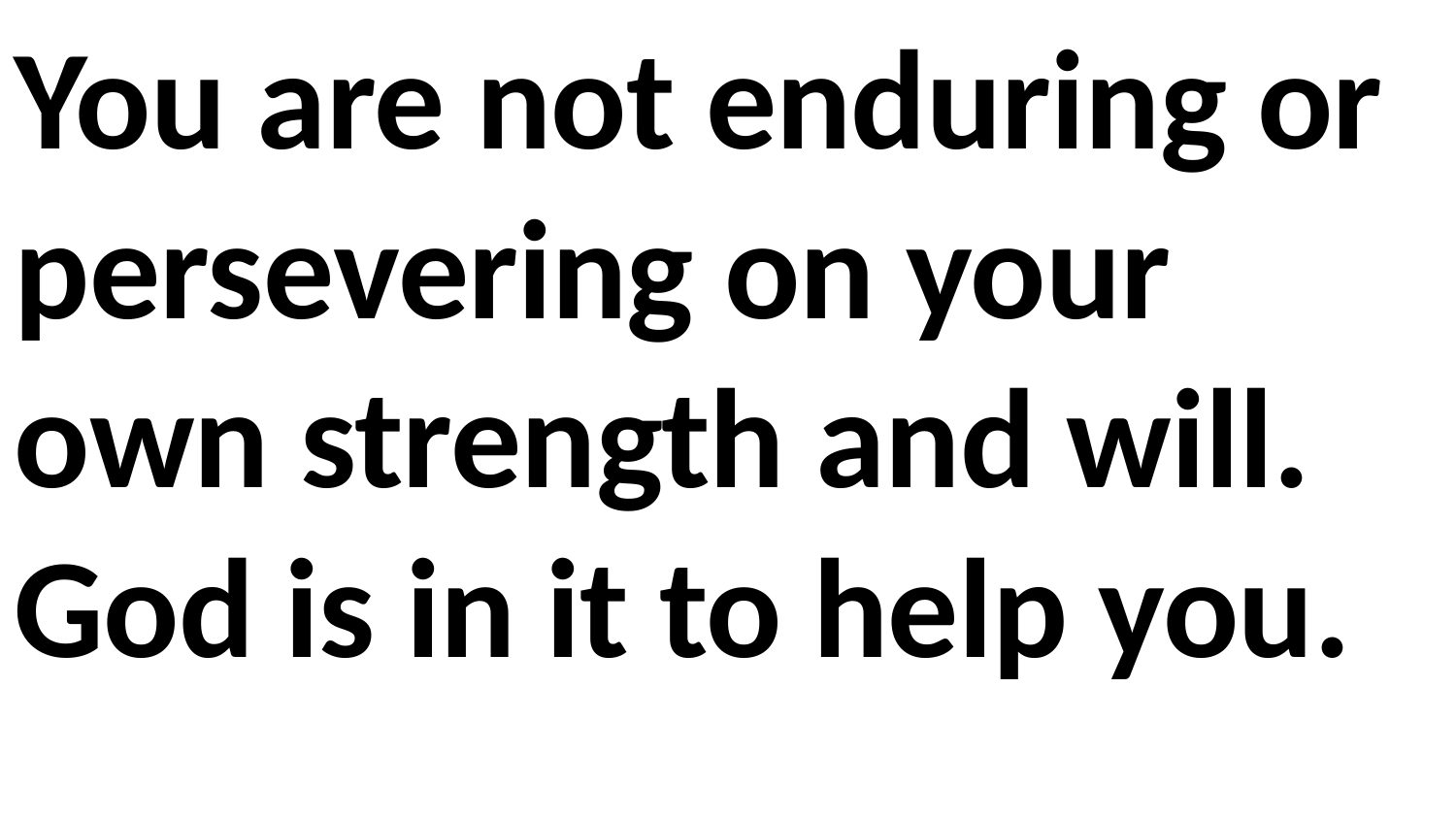

You are not enduring or persevering on your own strength and will.  God is in it to help you.